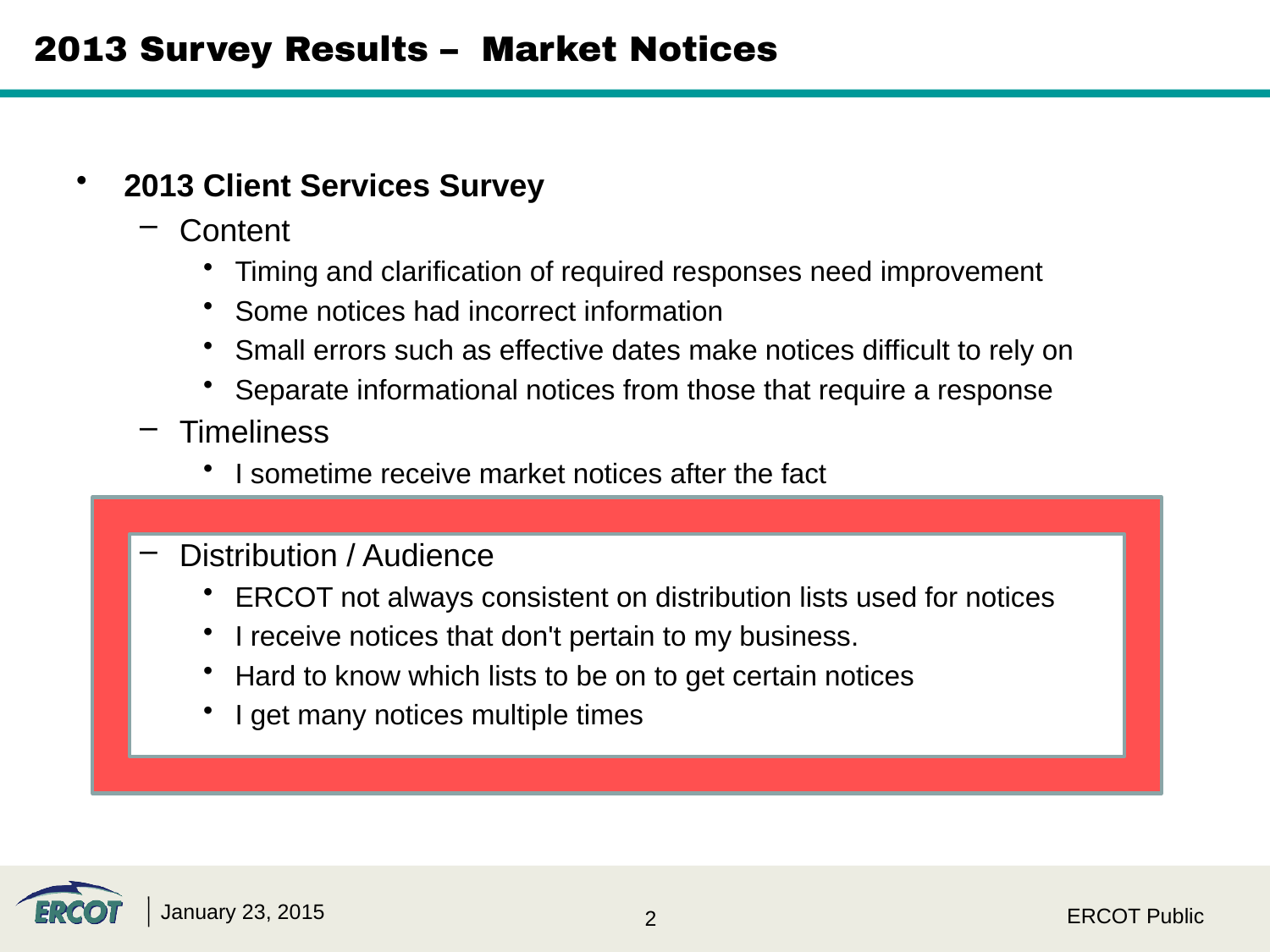

# 2013 Survey Results –  Market Notices
2013 Client Services Survey
Content
Timing and clarification of required responses need improvement
Some notices had incorrect information
Small errors such as effective dates make notices difficult to rely on
Separate informational notices from those that require a response
Timeliness
I sometime receive market notices after the fact
Provide more updates / status
Distribution / Audience
ERCOT not always consistent on distribution lists used for notices
I receive notices that don't pertain to my business.
Hard to know which lists to be on to get certain notices
I get many notices multiple times

January 23, 2015
ERCOT Public